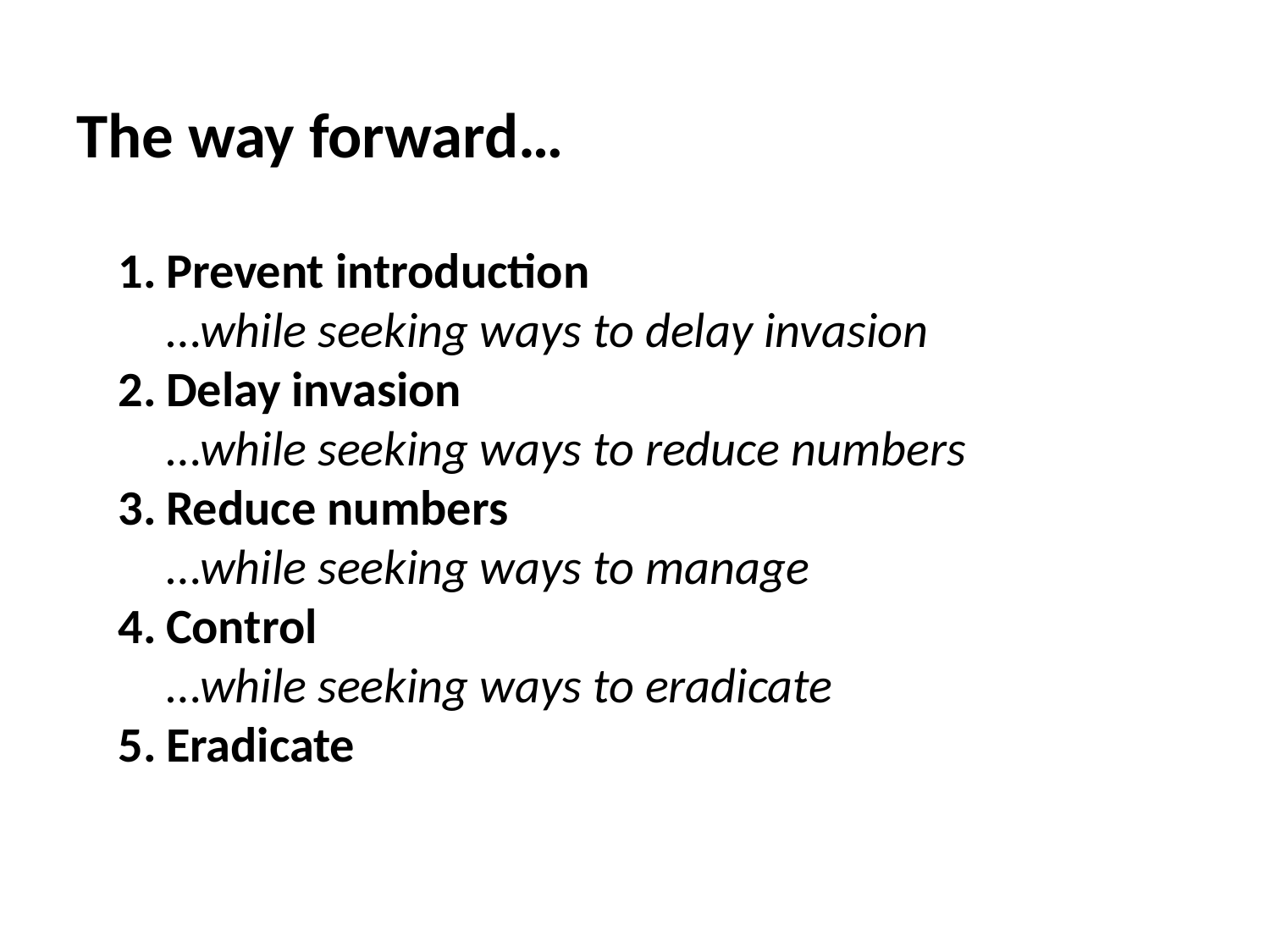

# The way forward…
Prevent introduction
	…while seeking ways to delay invasion
Delay invasion
	…while seeking ways to reduce numbers
Reduce numbers
	…while seeking ways to manage
Control
	…while seeking ways to eradicate
Eradicate